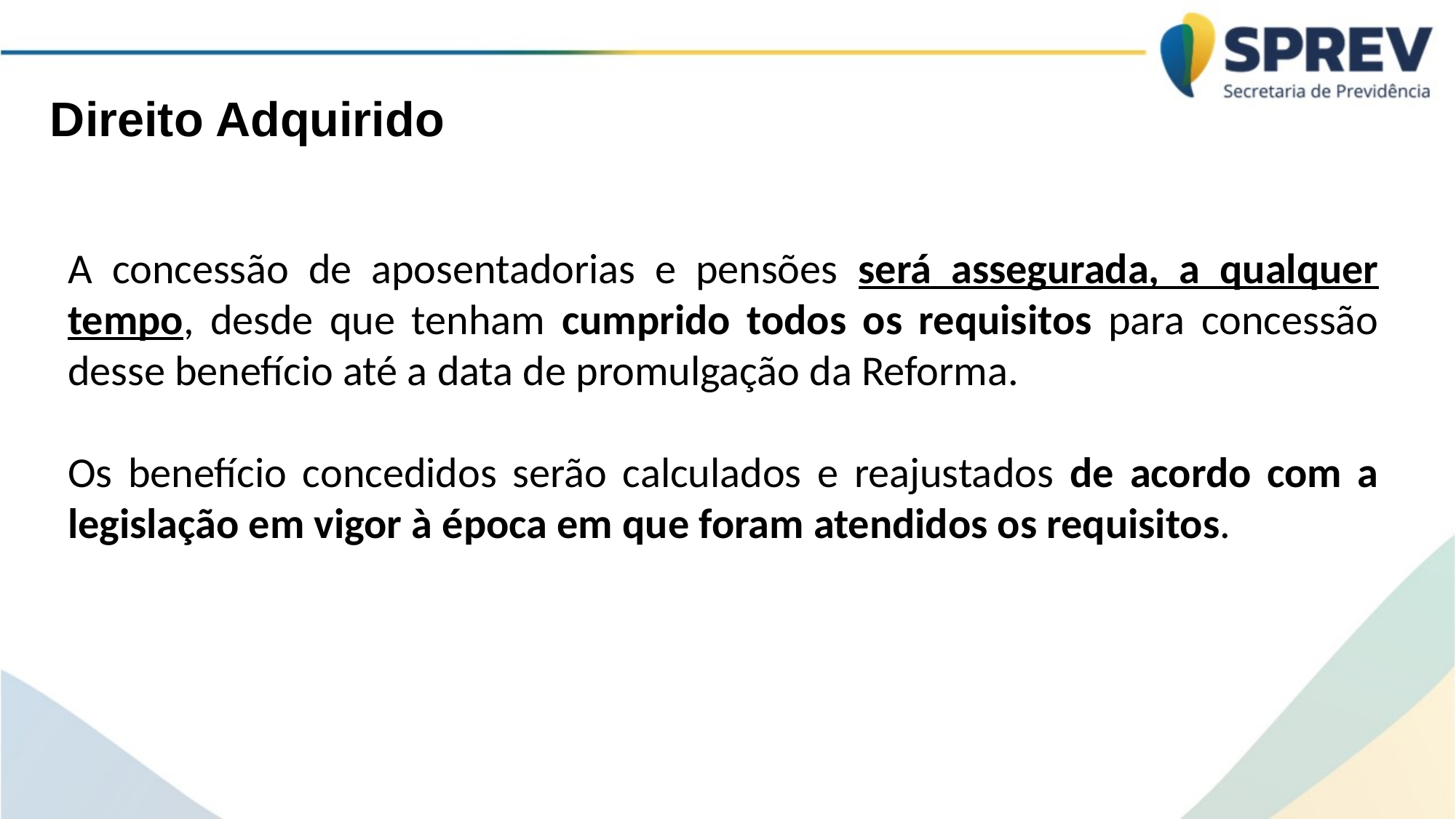

Direito Adquirido
A concessão de aposentadorias e pensões será assegurada, a qualquer tempo, desde que tenham cumprido todos os requisitos para concessão desse benefício até a data de promulgação da Reforma.

Os benefício concedidos serão calculados e reajustados de acordo com a legislação em vigor à época em que foram atendidos os requisitos.